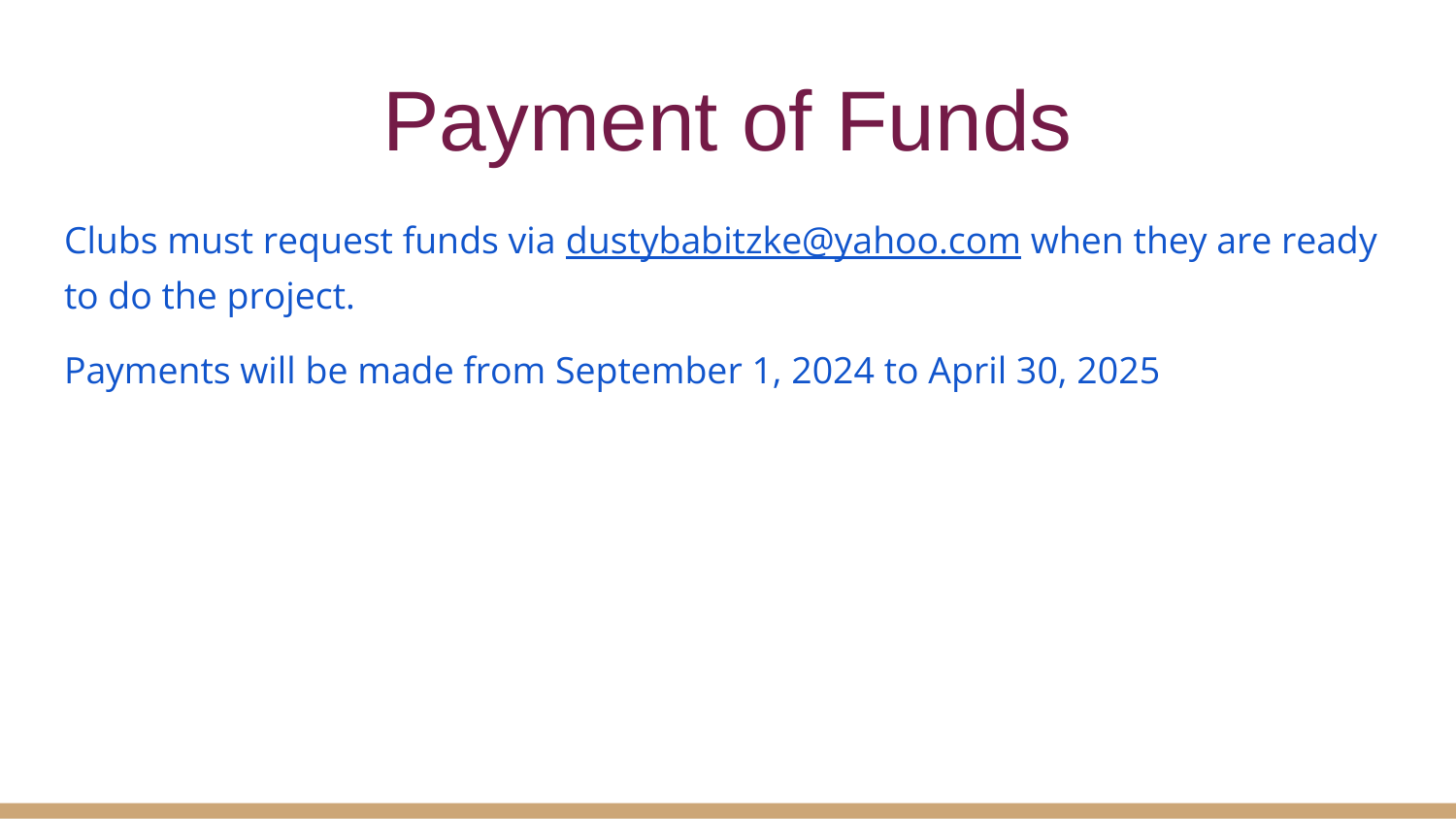

# Payment of Funds
Clubs must request funds via dustybabitzke@yahoo.com when they are ready to do the project.
Payments will be made from September 1, 2024 to April 30, 2025